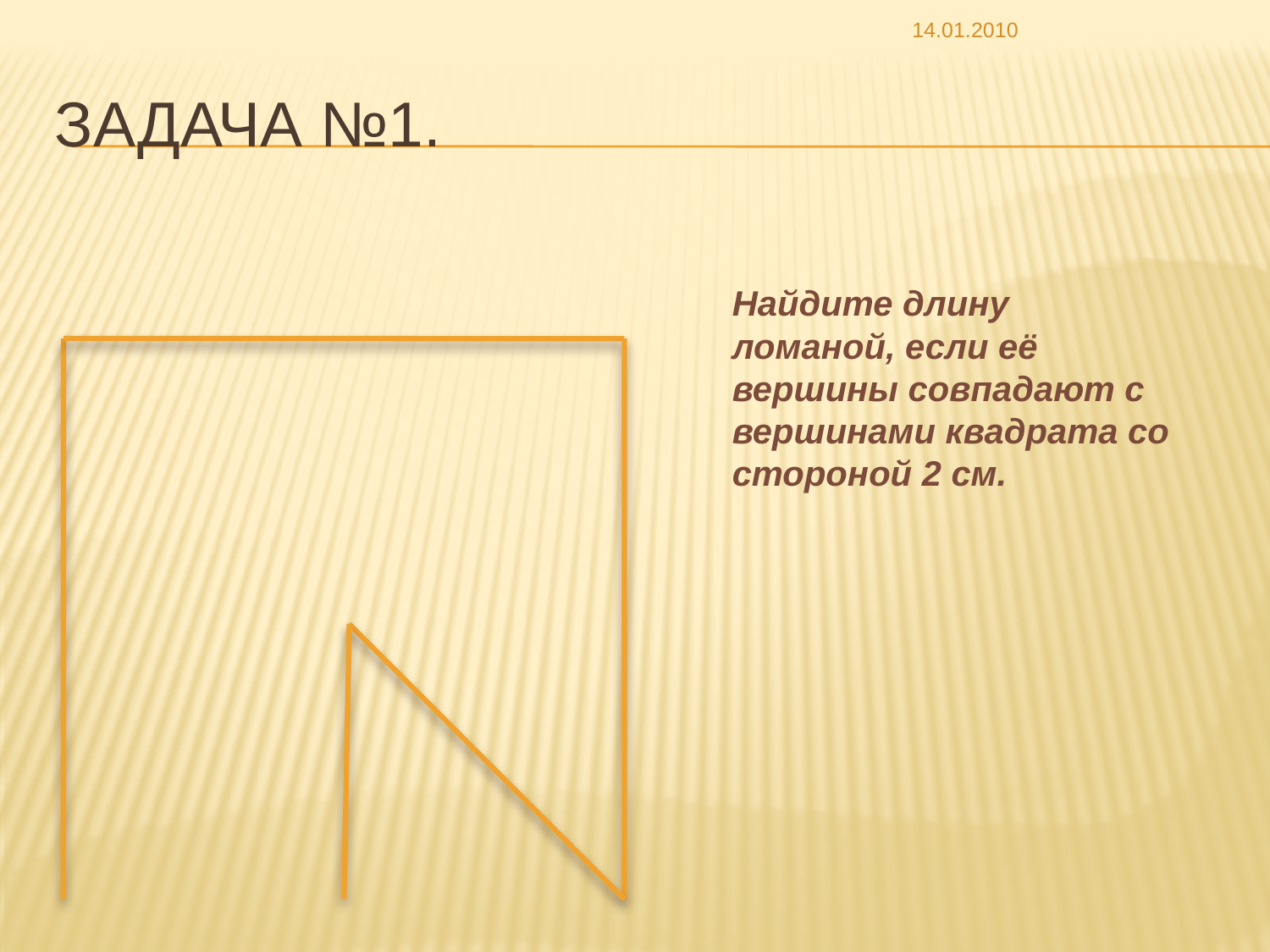

14.01.2010
# ЗАДАЧА №1.

Найдите длину ломаной, если её вершины совпадают с вершинами квадрата со стороной 2 см.